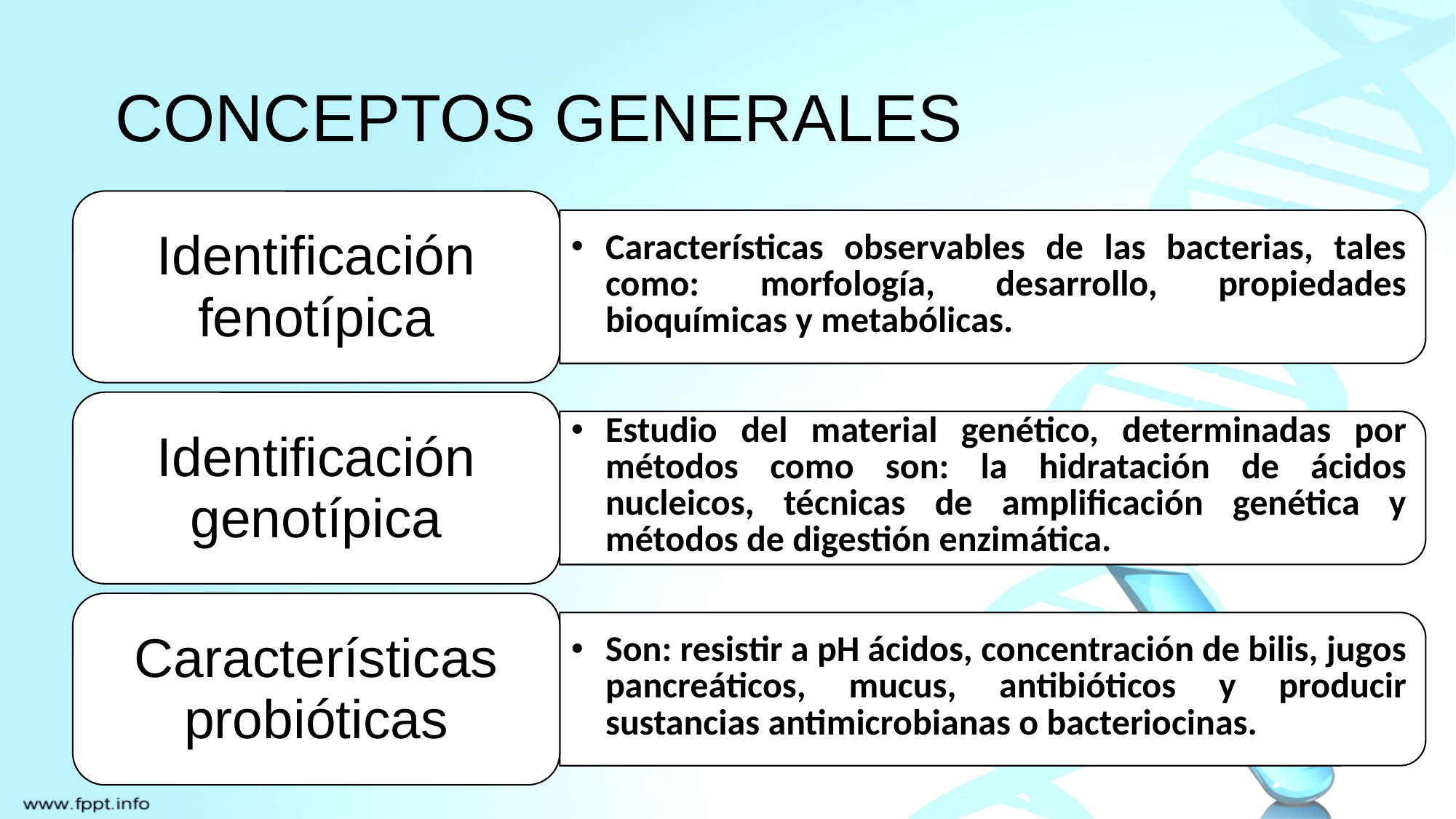

# CONCEPTOS GENERALES
Identificación fenotípica
Características observables de las bacterias, tales como: morfología, desarrollo, propiedades bioquímicas y metabólicas.
Identificación genotípica
Estudio del material genético, determinadas por métodos como son: la hidratación de ácidos nucleicos, técnicas de amplificación genética y métodos de digestión enzimática.
Características probióticas
Son: resistir a pH ácidos, concentración de bilis, jugos pancreáticos, mucus, antibióticos y producir sustancias antimicrobianas o bacteriocinas.